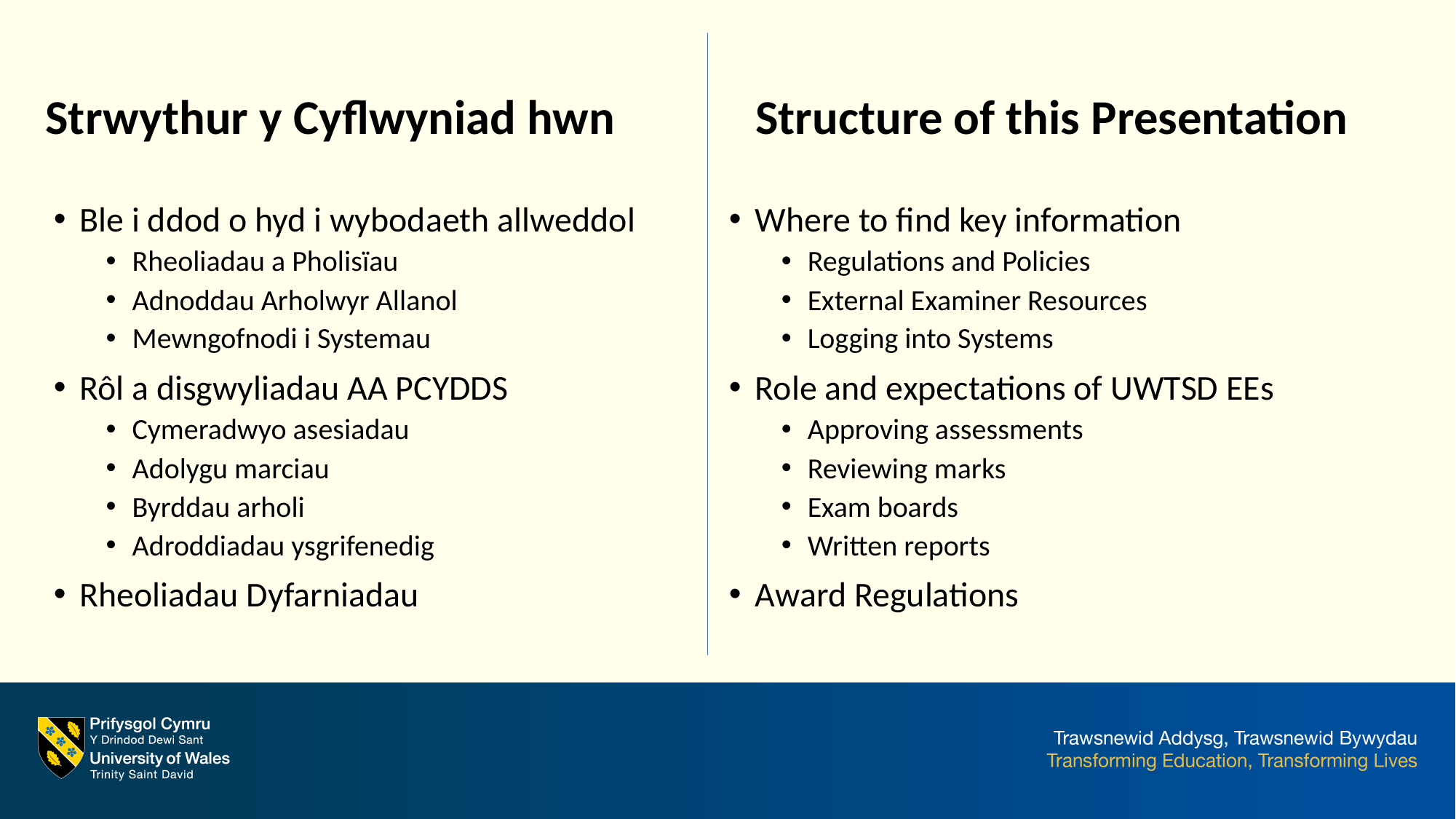

Strwythur y Cyflwyniad hwn
Structure of this Presentation
Ble i ddod o hyd i wybodaeth allweddol
Rheoliadau a Pholisïau
Adnoddau Arholwyr Allanol
Mewngofnodi i Systemau
Rôl a disgwyliadau AA PCYDDS
Cymeradwyo asesiadau
Adolygu marciau
Byrddau arholi
Adroddiadau ysgrifenedig
Rheoliadau Dyfarniadau
Where to find key information
Regulations and Policies
External Examiner Resources
Logging into Systems
Role and expectations of UWTSD EEs
Approving assessments
Reviewing marks
Exam boards
Written reports
Award Regulations